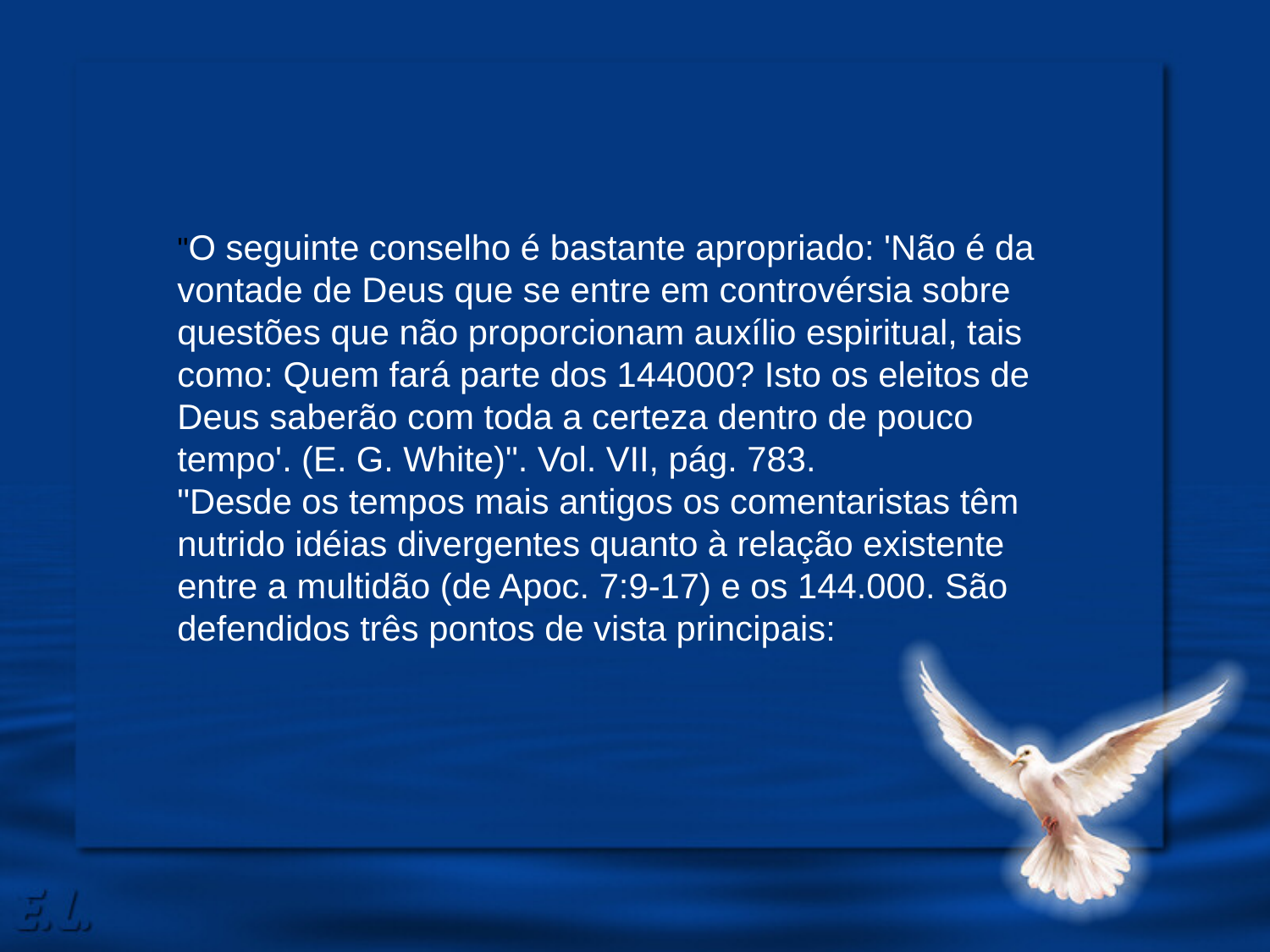

"O seguinte conselho é bastante apropriado: 'Não é da vontade de Deus que se entre em controvérsia sobre questões que não proporcionam auxílio espiritual, tais como: Quem fará parte dos 144000? Isto os eleitos de Deus saberão com toda a certeza dentro de pouco tempo'. (E. G. White)". Vol. VII, pág. 783.
"Desde os tempos mais antigos os comentaristas têm nutrido idéias divergentes quanto à relação existente entre a multidão (de Apoc. 7:9-17) e os 144.000. São defendidos três pontos de vista principais: